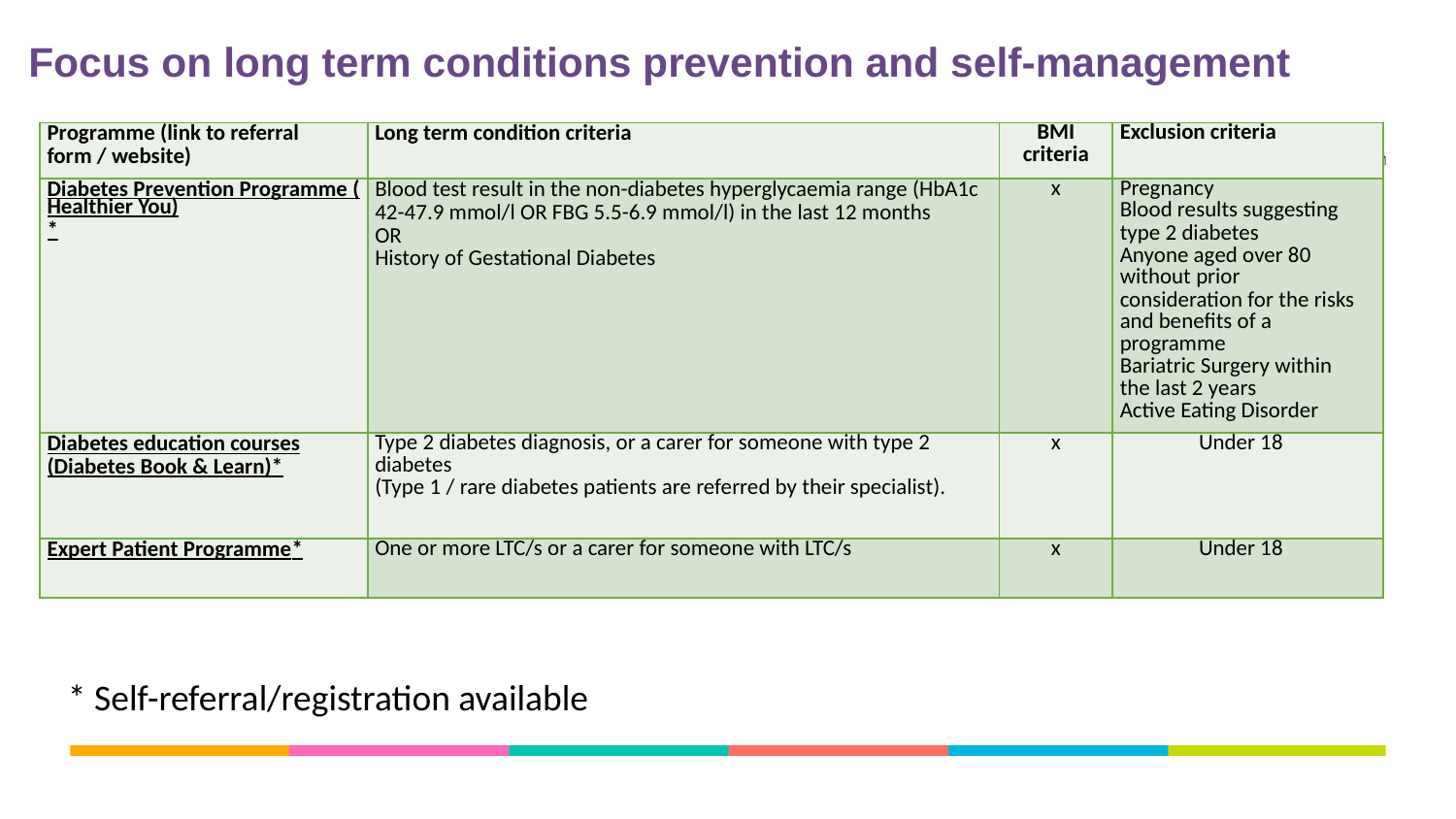

Focus on long term conditions prevention and self-management
| Programme (link to referral form / website) | Long term condition criteria | BMI criteria | Exclusion criteria |
| --- | --- | --- | --- |
| Diabetes Prevention Programme (Healthier You)\* | Blood test result in the non-diabetes hyperglycaemia range (HbA1c 42-47.9 mmol/l OR FBG 5.5-6.9 mmol/l) in the last 12 months OR History of Gestational Diabetes | x | Pregnancy Blood results suggesting type 2 diabetes Anyone aged over 80 without prior consideration for the risks and benefits of a programme Bariatric Surgery within the last 2 years Active Eating Disorder |
| Diabetes education courses (Diabetes Book & Learn)\* | Type 2 diabetes diagnosis, or a carer for someone with type 2 diabetes (Type 1 / rare diabetes patients are referred by their specialist). | x | Under 18 |
| Expert Patient Programme\* | One or more LTC/s or a carer for someone with LTC/s | x | Under 18 |
* Self-referral/registration available